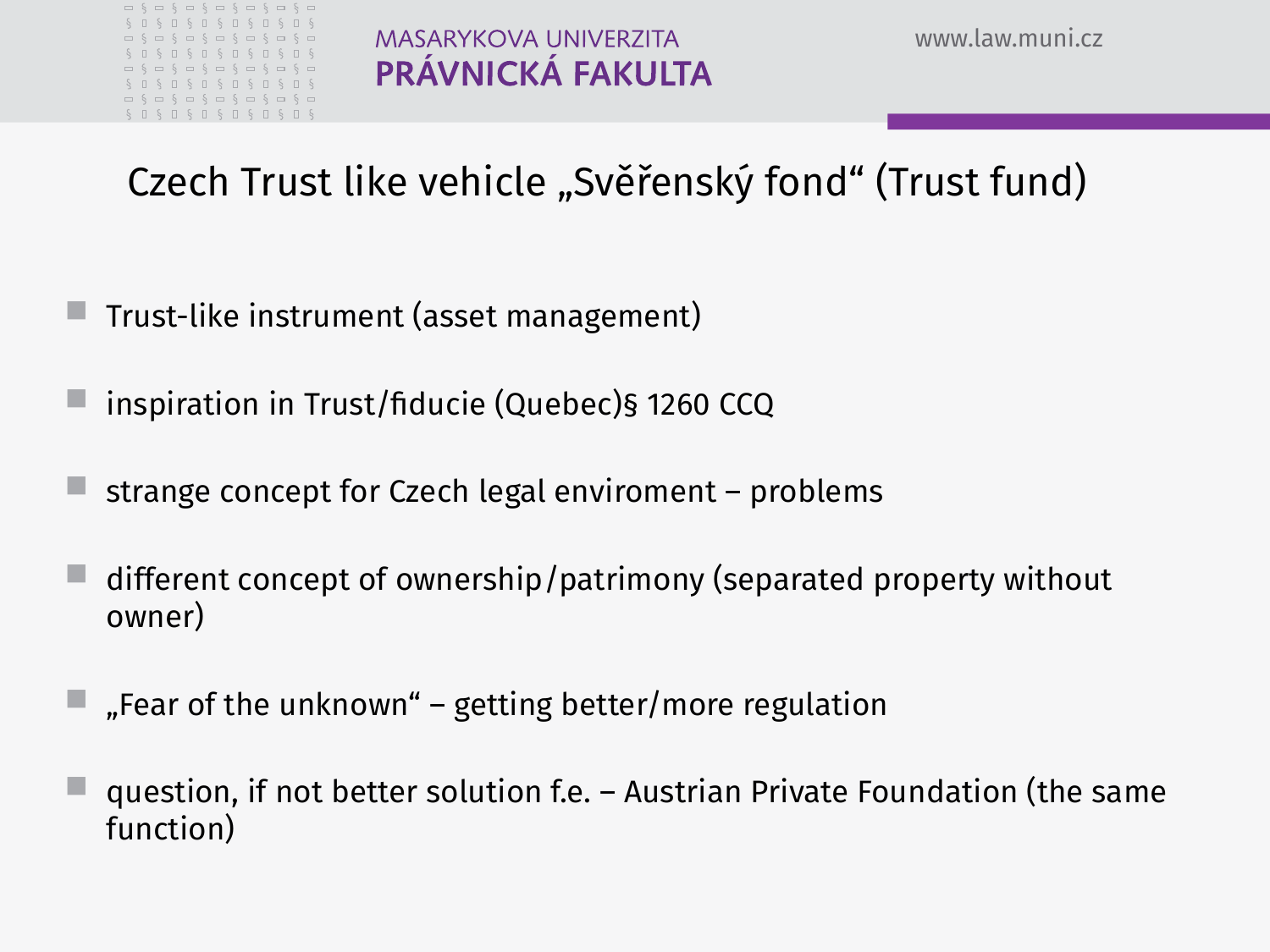

# Czech Trust like vehicle „Svěřenský fond“ (Trust fund)
Trust-like instrument (asset management)

inspiration in Trust/fiducie (Quebec)§ 1260 CCQ

strange concept for Czech legal enviroment – problems

different concept of ownership/patrimony (separated property without owner)

„Fear of the unknown“ – getting better/more regulation

question, if not better solution f.e. – Austrian Private Foundation (the same function)